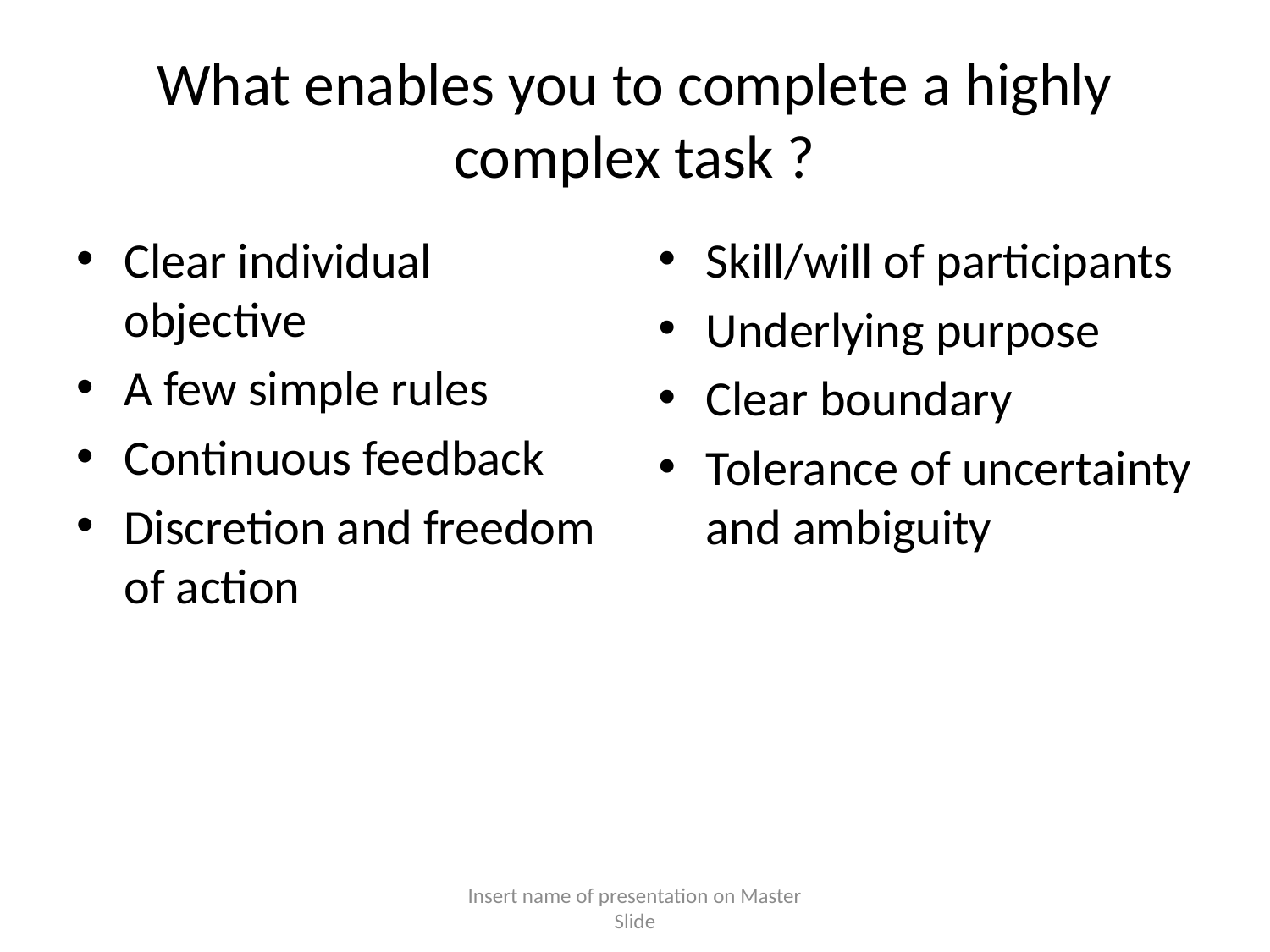

# What enables you to complete a highly complex task ?
Clear individual objective
A few simple rules
Continuous feedback
Discretion and freedom of action
Skill/will of participants
Underlying purpose
Clear boundary
Tolerance of uncertainty and ambiguity
Insert name of presentation on Master Slide